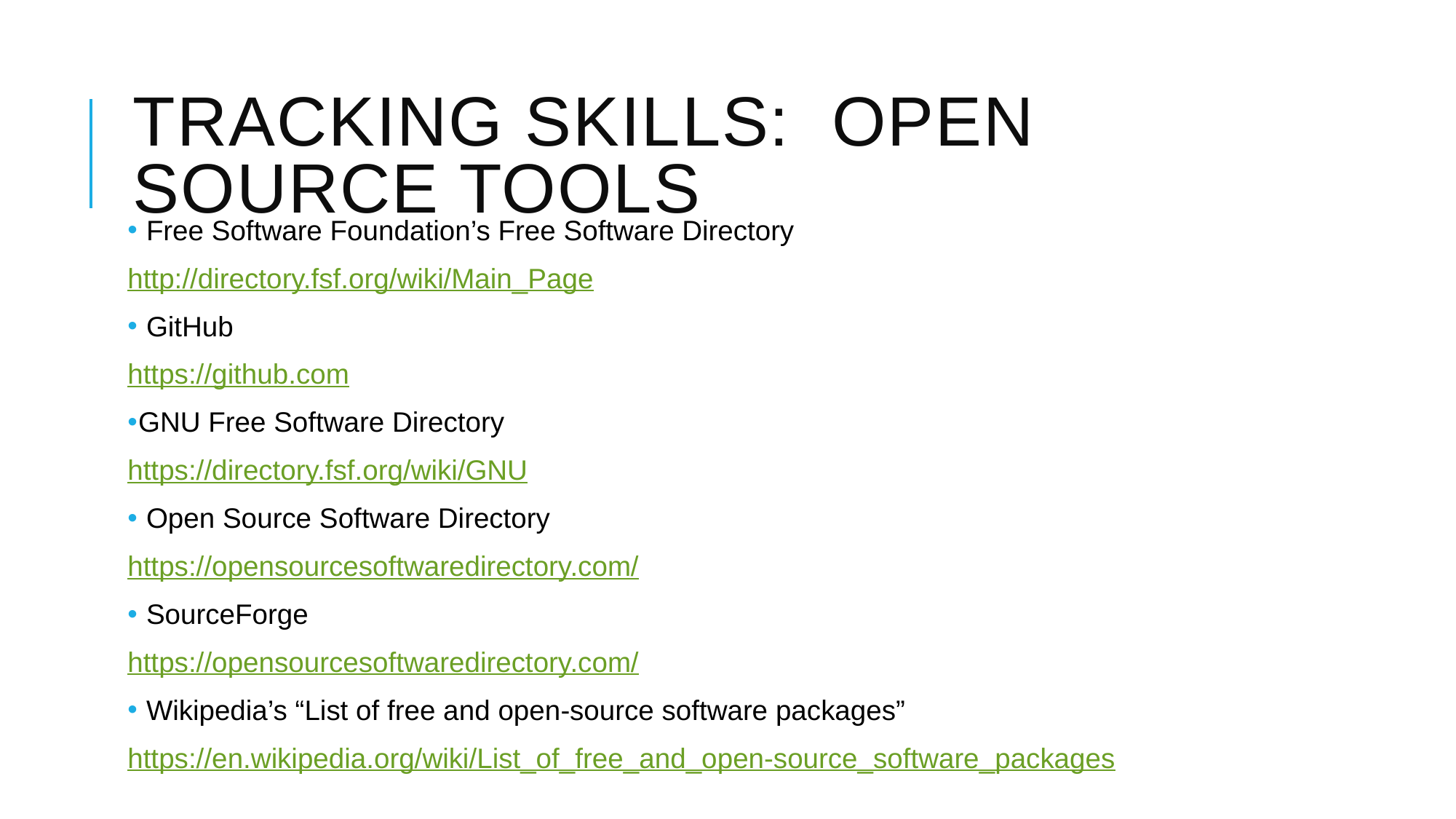

# Tracking skills:  Open Source tools
 Free Software Foundation’s Free Software Directory
http://directory.fsf.org/wiki/Main_Page
 GitHub
https://github.com
GNU Free Software Directory
https://directory.fsf.org/wiki/GNU
 Open Source Software Directory
https://opensourcesoftwaredirectory.com/
 SourceForge
https://opensourcesoftwaredirectory.com/
 Wikipedia’s “List of free and open-source software packages”
https://en.wikipedia.org/wiki/List_of_free_and_open-source_software_packages